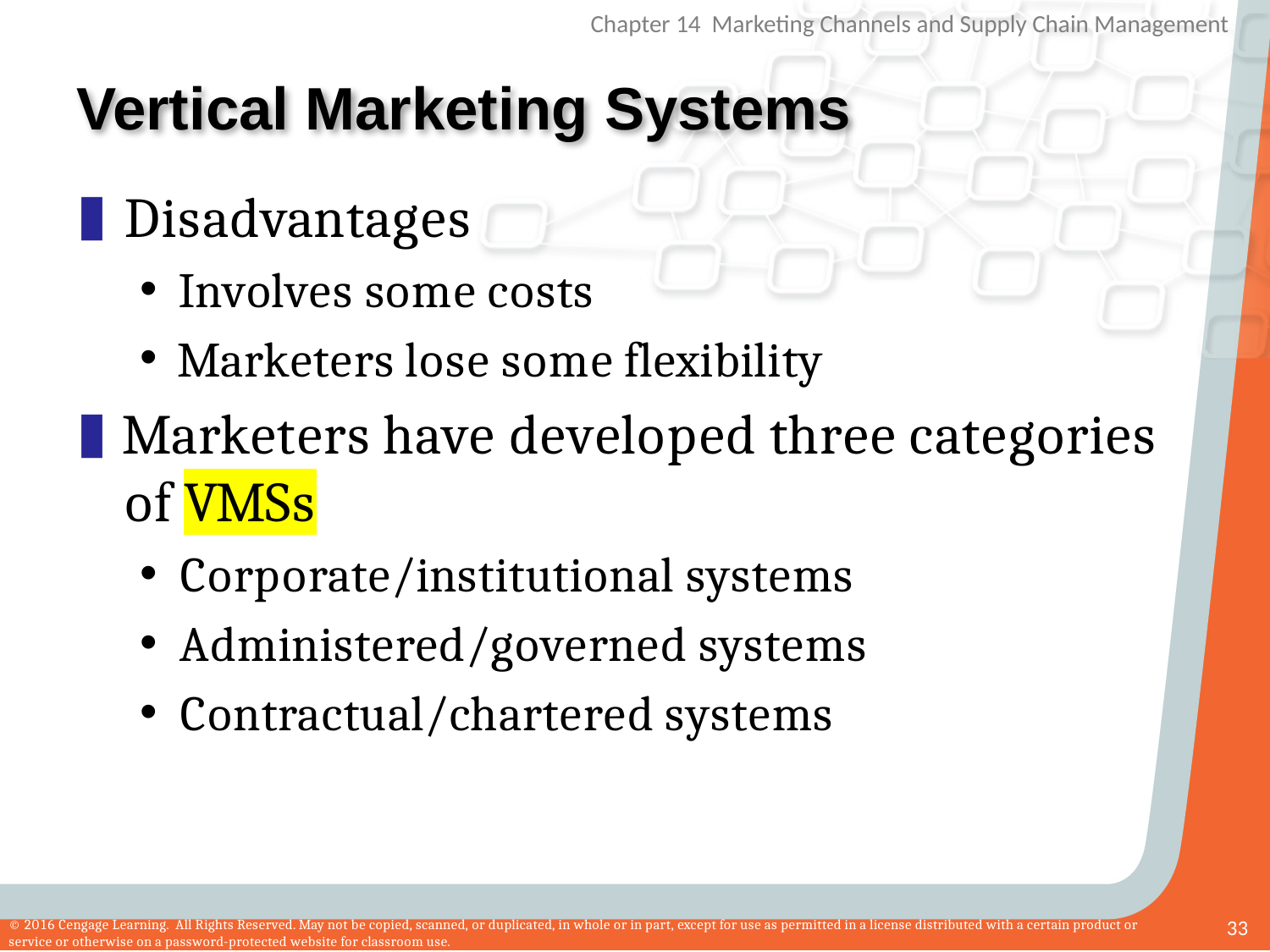

# Vertical Marketing Systems
Disadvantages
Involves some costs
Marketers lose some flexibility
Marketers have developed three categories of VMSs
Corporate/institutional systems
Administered/governed systems
Contractual/chartered systems

33